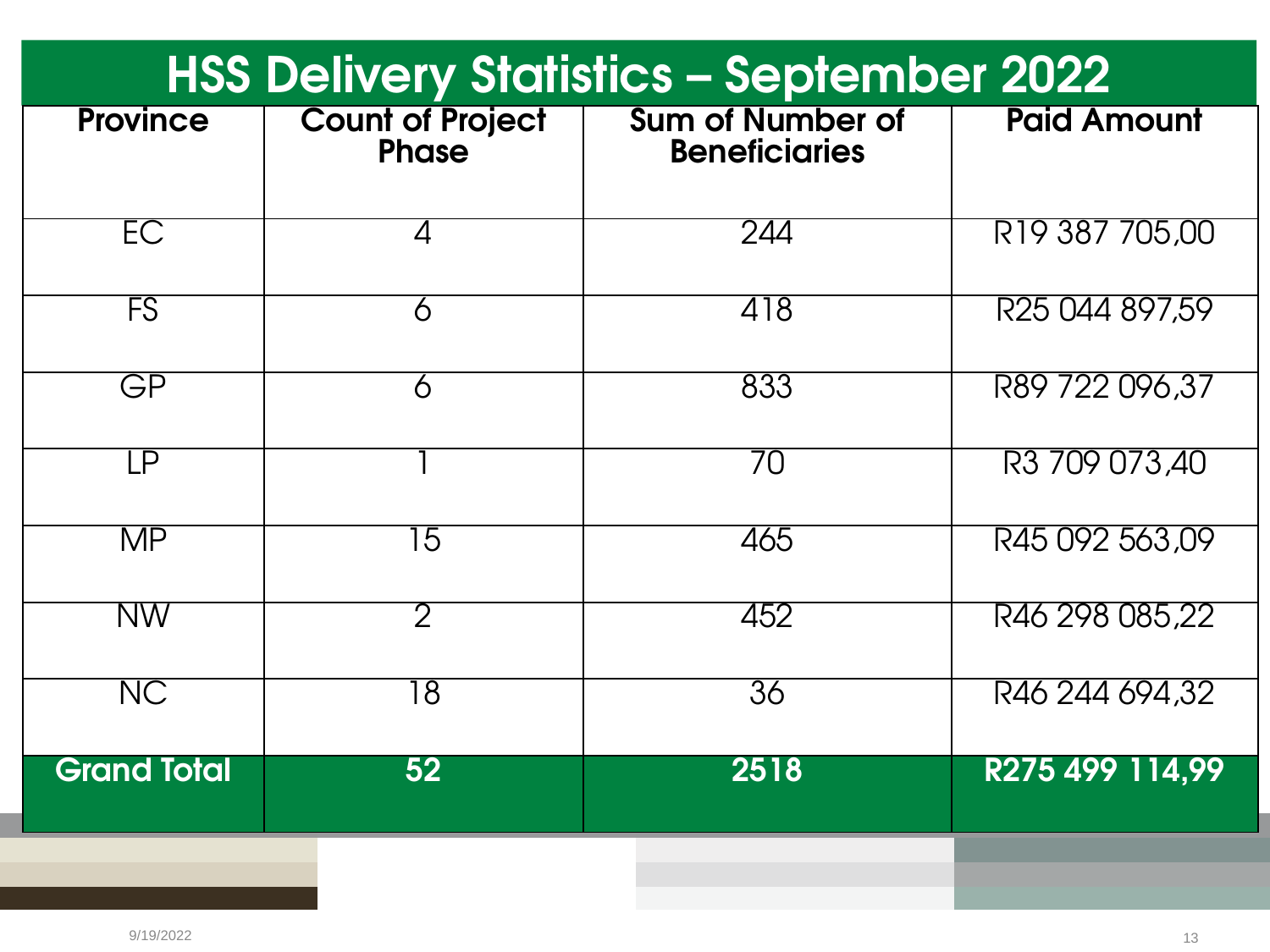

# HSS Delivery Statistics – September 2022
| Province | Count of Project Phase | Sum of Number of Beneficiaries | Paid Amount |
| --- | --- | --- | --- |
| EC | 4 | 244 | R19 387 705,00 |
| FS | 6 | 418 | R25 044 897,59 |
| GP | 6 | 833 | R89 722 096,37 |
| LP | 1 | 70 | R3 709 073,40 |
| MP | 15 | 465 | R45 092 563,09 |
| NW | 2 | 452 | R46 298 085,22 |
| NC | 18 | 36 | R46 244 694,32 |
| Grand Total | 52 | 2518 | R275 499 114,99 |
9/19/2022

13